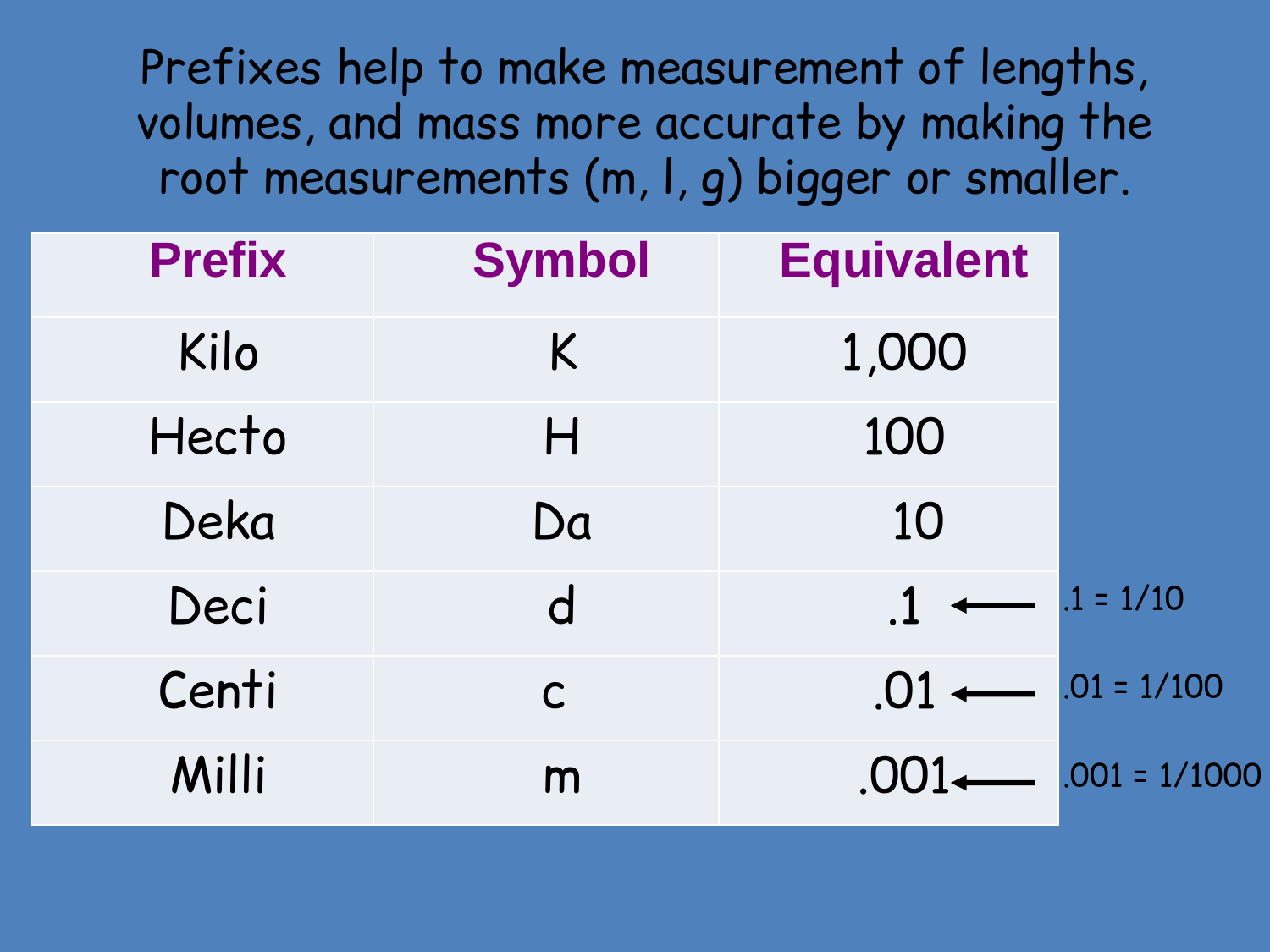

Prefixes help to make measurement of lengths, volumes, and mass more accurate by making the root measurements (m, l, g) bigger or smaller.

| Prefix | Symbol | Equivalent |
| --- | --- | --- |
| Kilo | K | 1,000 |
| Hecto | H | 100 |
| Deka | Da | 10 |
| Deci | d | .1 |
| Centi | c | .01 |
| Milli | m | .001 |

.1 = 1/10

.01 = 1/100

.001 = 1/1000